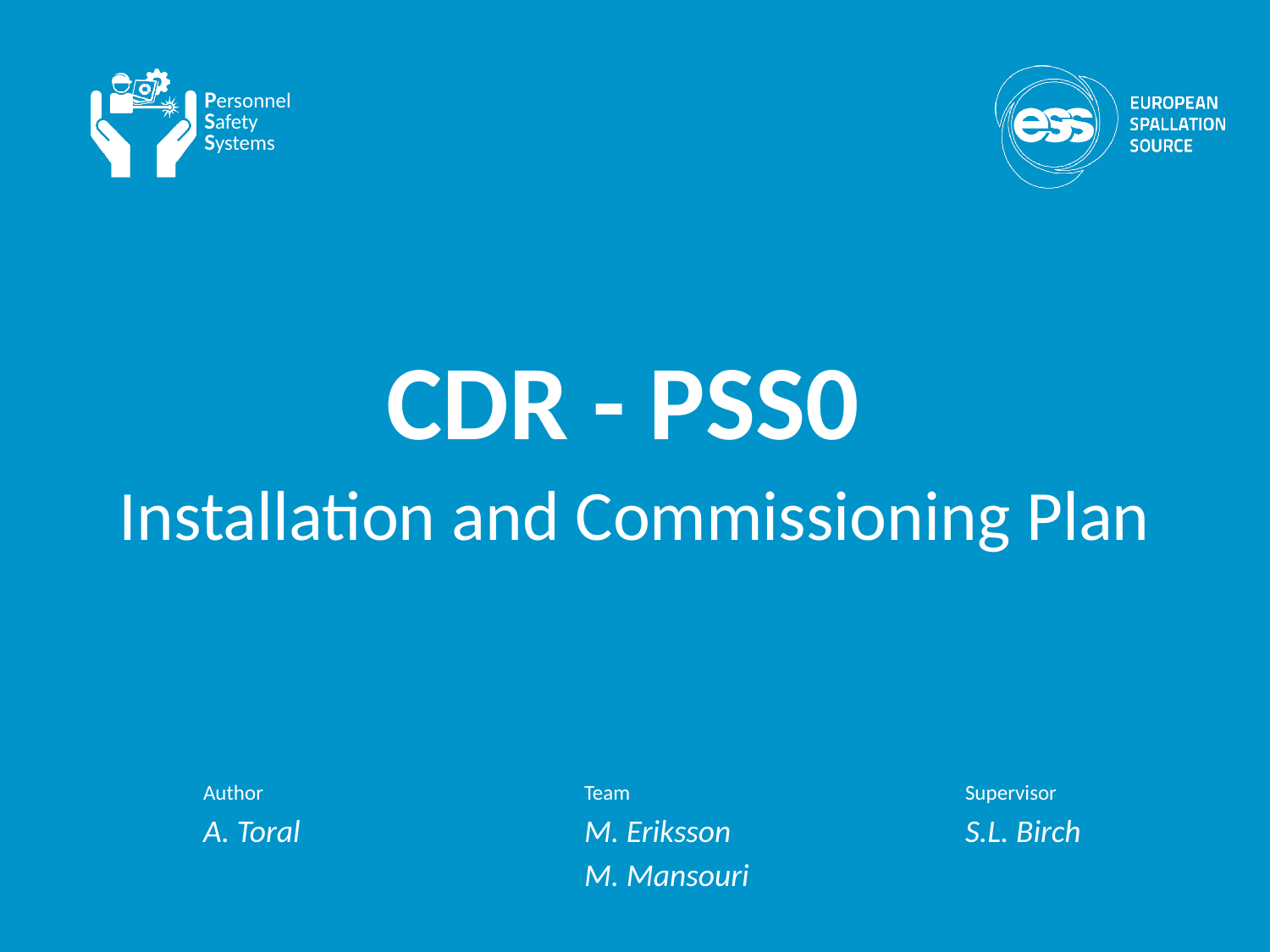

# CDR - PSS0 Installation and Commissioning Plan
Author			Team			Supervisor
A. Toral			M. Eriksson		S.L. Birch
			M. Mansouri